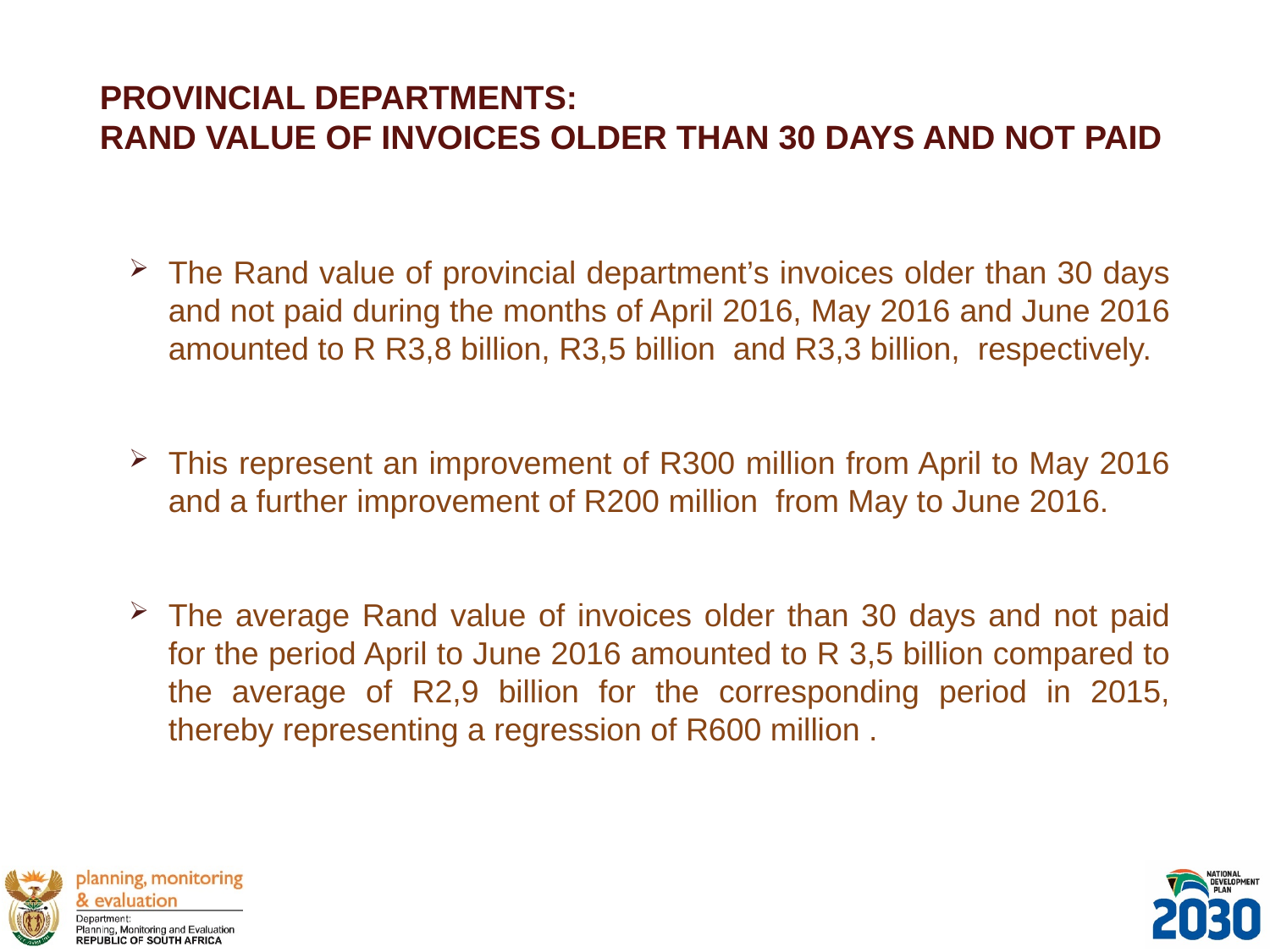

# PROVINCIAL DEPARTMENTS: RAND VALUE OF INVOICES OLDER THAN 30 DAYS AND NOT PAID
The Rand value of provincial department’s invoices older than 30 days and not paid during the months of April 2016, May 2016 and June 2016 amounted to R R3,8 billion, R3,5 billion  and R3,3 billion,  respectively.

This represent an improvement of R300 million from April to May 2016 and a further improvement of R200 million  from May to June 2016.

The average Rand value of invoices older than 30 days and not paid for the period April to June 2016 amounted to R 3,5 billion compared to the average of R2,9 billion for the corresponding period in 2015, thereby representing a regression of R600 million .